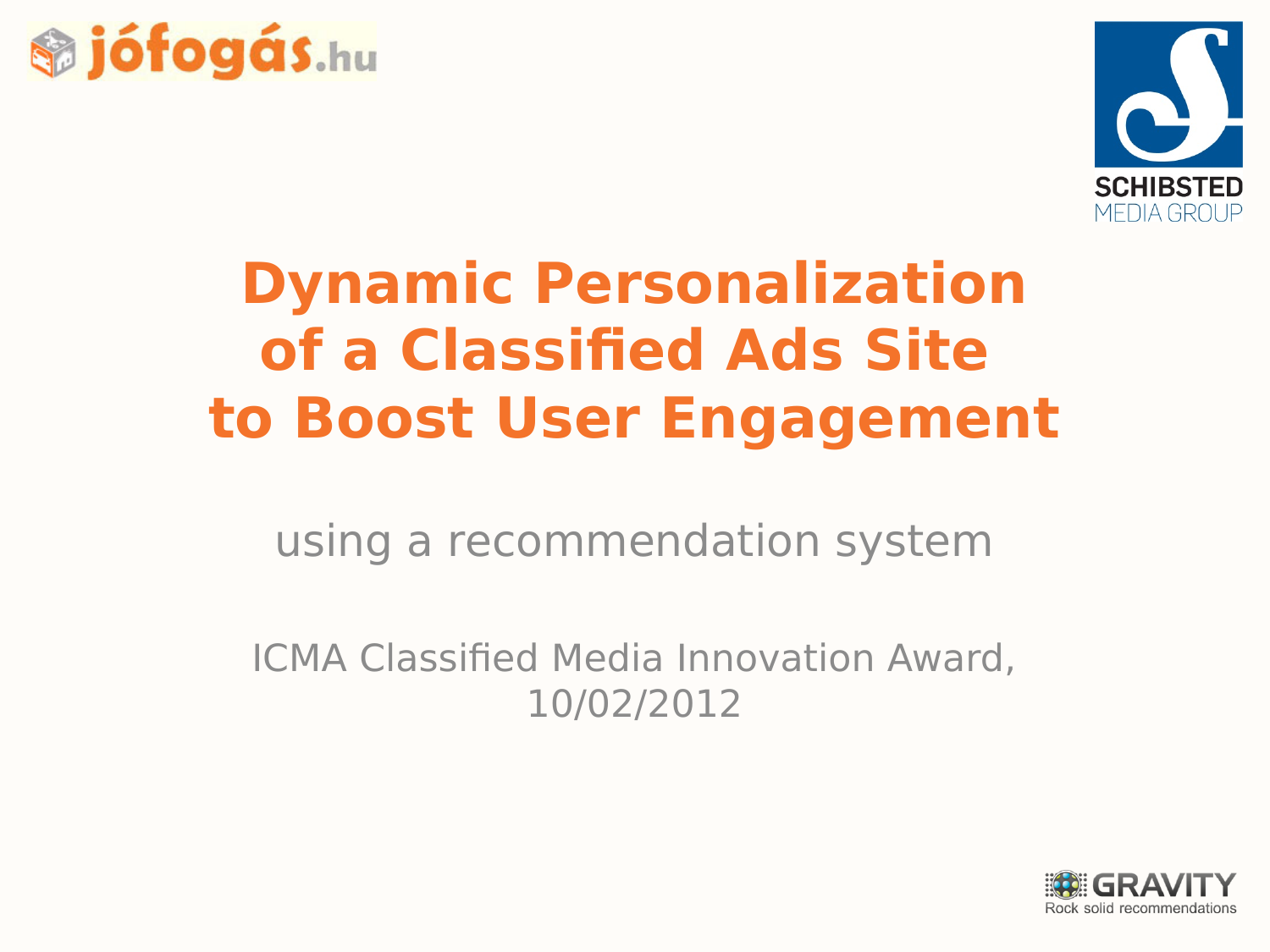

# Dynamic Personalization of a Classified Ads Site to Boost User Engagement
using a recommendation system

ICMA Classified Media Innovation Award, 10/02/2012